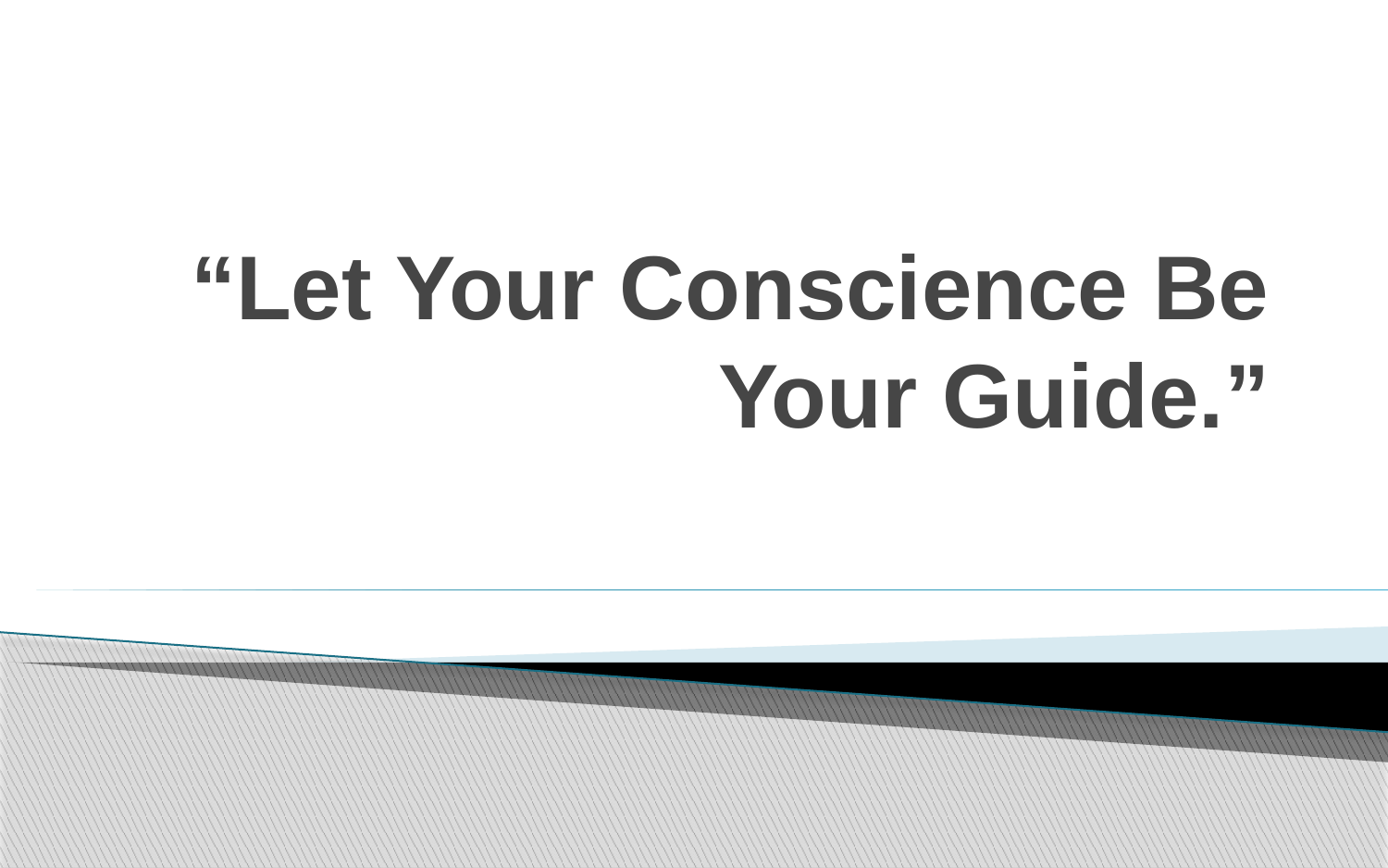

# “Let Your Conscience Be Your Guide.”